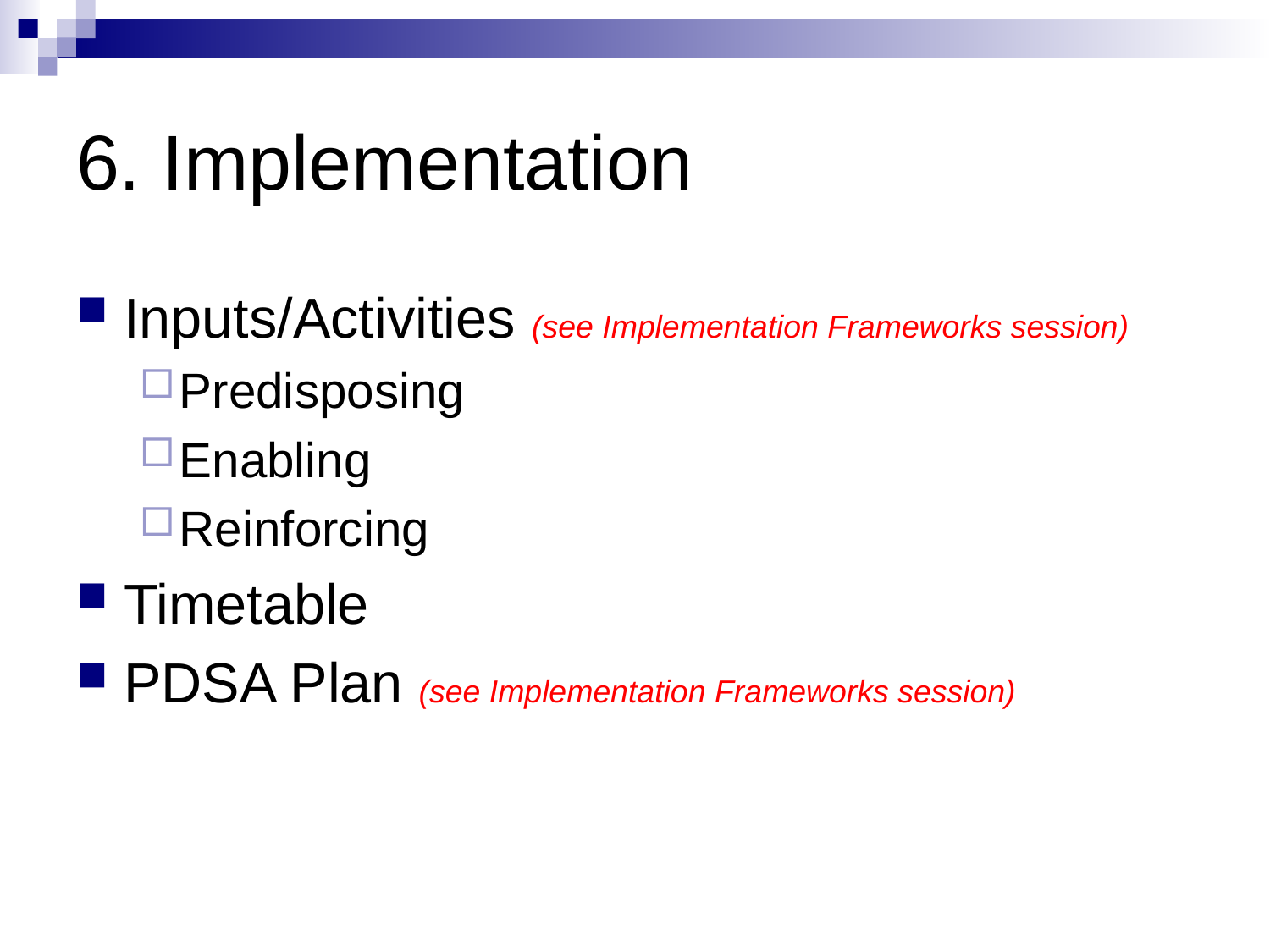

# 6. Implementation
Inputs/Activities (see Implementation Frameworks session)
Predisposing
Enabling
Reinforcing
Timetable
PDSA Plan (see Implementation Frameworks session)